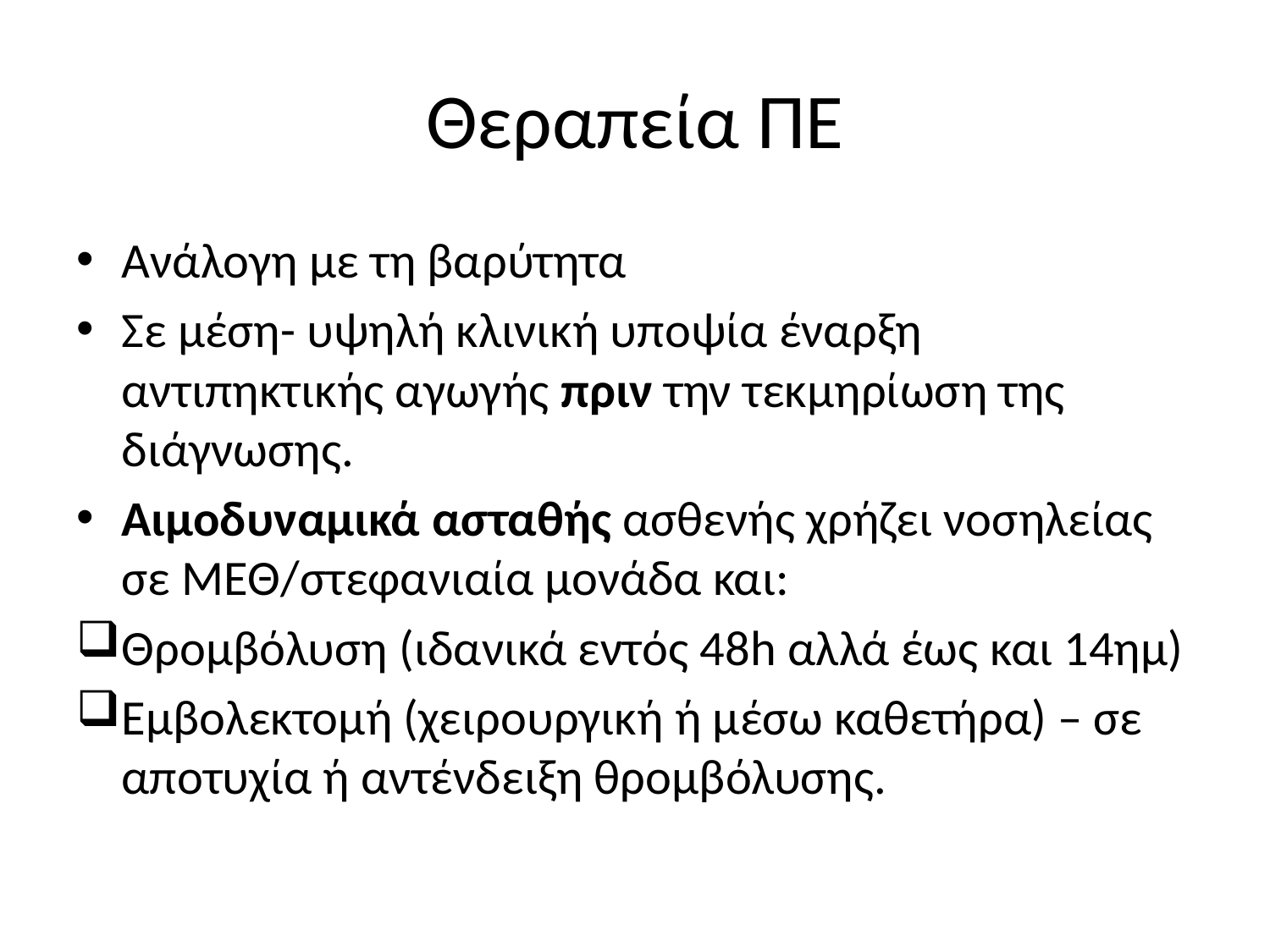

# Θεραπεία ΠΕ
Ανάλογη με τη βαρύτητα
Σε μέση- υψηλή κλινική υποψία έναρξη αντιπηκτικής αγωγής πριν την τεκμηρίωση της διάγνωσης.
Αιμοδυναμικά ασταθής ασθενής χρήζει νοσηλείας σε ΜΕΘ/στεφανιαία μονάδα και:
Θρομβόλυση (ιδανικά εντός 48h αλλά έως και 14ημ)
Εμβολεκτομή (χειρουργική ή μέσω καθετήρα) – σε αποτυχία ή αντένδειξη θρομβόλυσης.